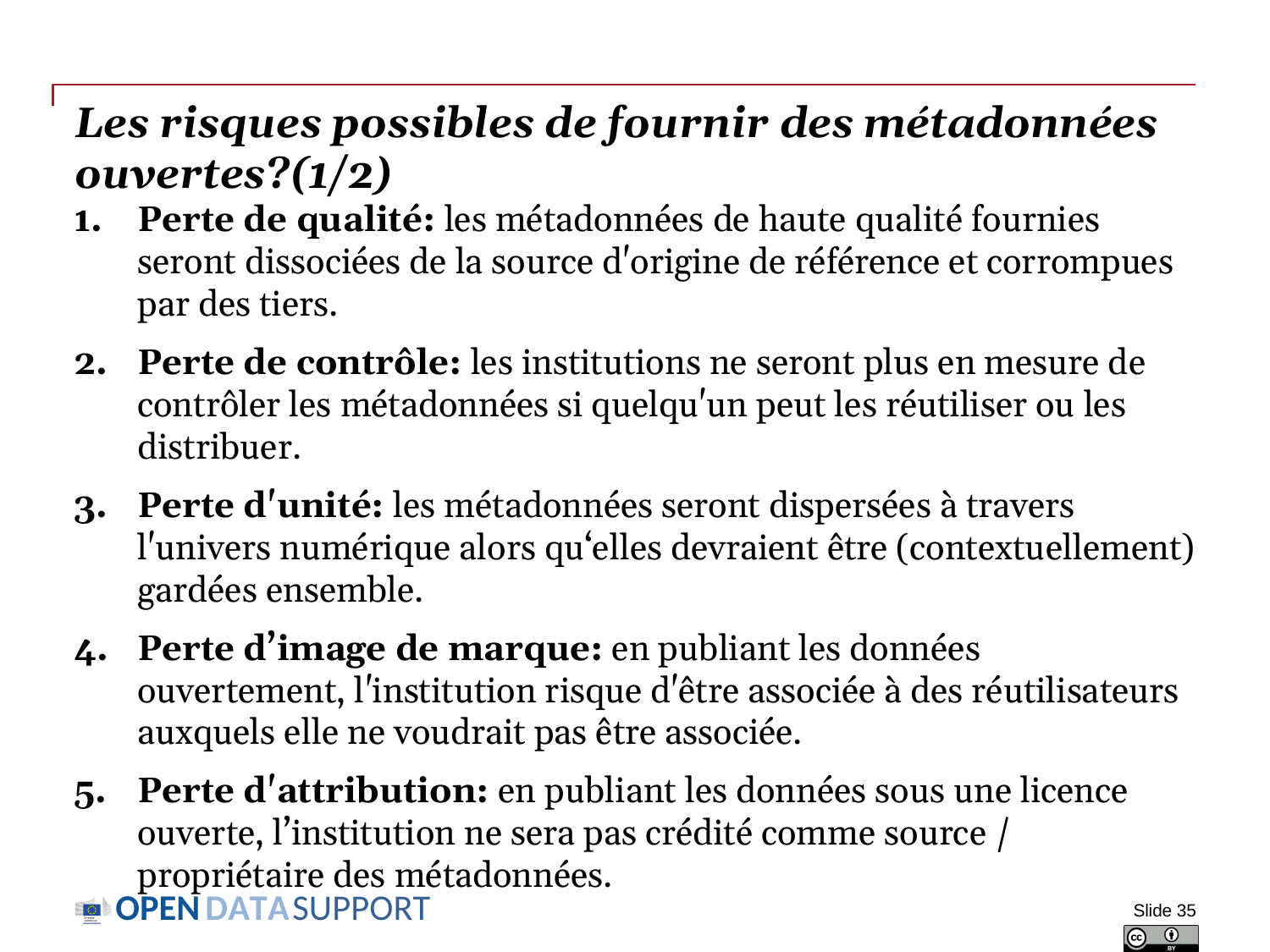

# Les risques possibles de fournir des métadonnées ouvertes?(1/2)
Perte de qualité: les métadonnées de haute qualité fournies seront dissociées de la source d'origine de référence et corrompues par des tiers.
Perte de contrôle: les institutions ne seront plus en mesure de contrôler les métadonnées si quelqu'un peut les réutiliser ou les distribuer.
Perte d'unité: les métadonnées seront dispersées à travers l'univers numérique alors qu‘elles devraient être (contextuellement) gardées ensemble.
Perte d’image de marque: en publiant les données ouvertement, l'institution risque d'être associée à des réutilisateurs auxquels elle ne voudrait pas être associée.
Perte d'attribution: en publiant les données sous une licence ouverte, l’institution ne sera pas crédité comme source / propriétaire des métadonnées.
Slide 35